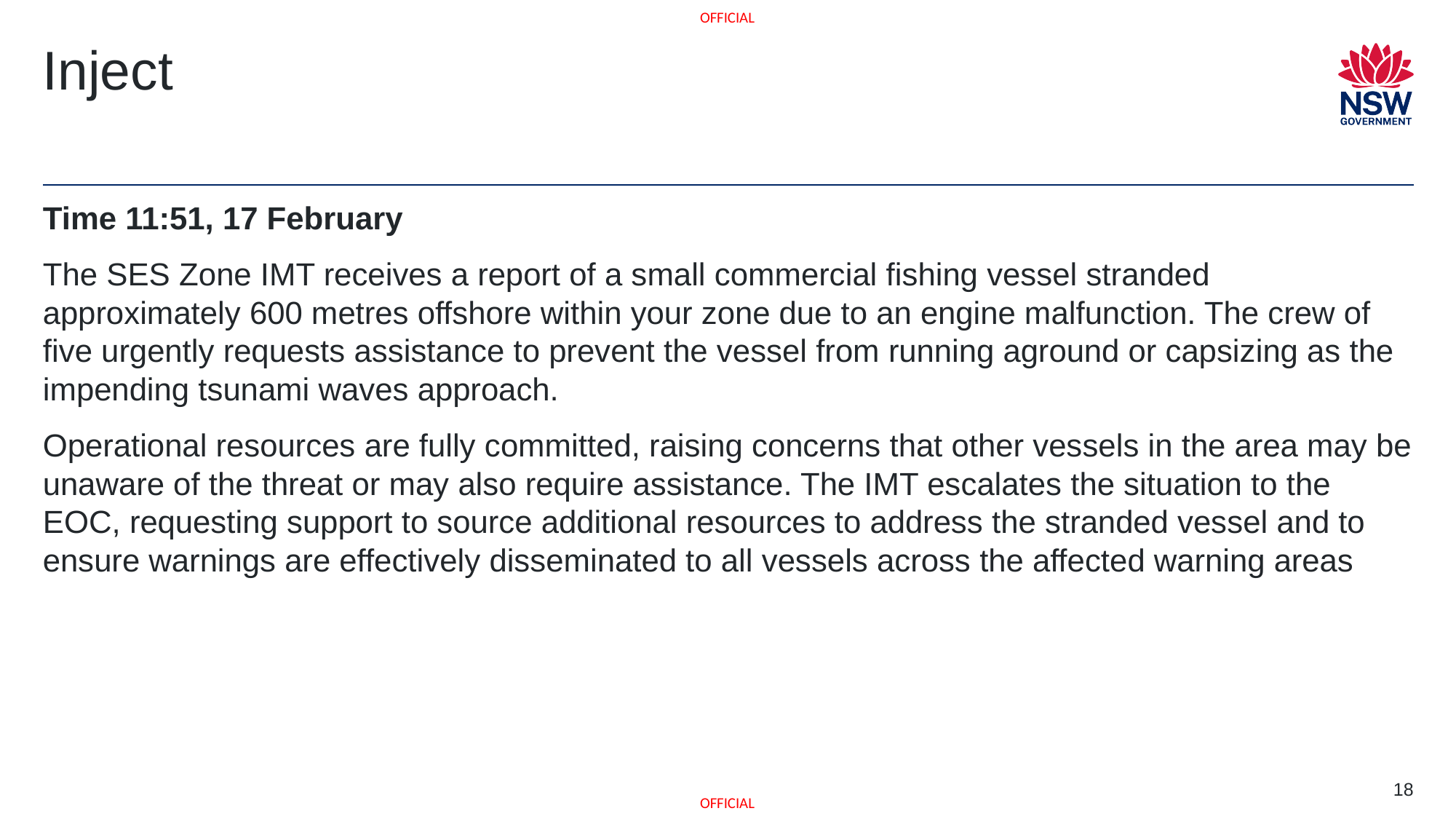

# Inject
Time 11:51, 17 February
The SES Zone IMT receives a report of a small commercial fishing vessel stranded approximately 600 metres offshore within your zone due to an engine malfunction. The crew of five urgently requests assistance to prevent the vessel from running aground or capsizing as the impending tsunami waves approach.
Operational resources are fully committed, raising concerns that other vessels in the area may be unaware of the threat or may also require assistance. The IMT escalates the situation to the EOC, requesting support to source additional resources to address the stranded vessel and to ensure warnings are effectively disseminated to all vessels across the affected warning areas

18